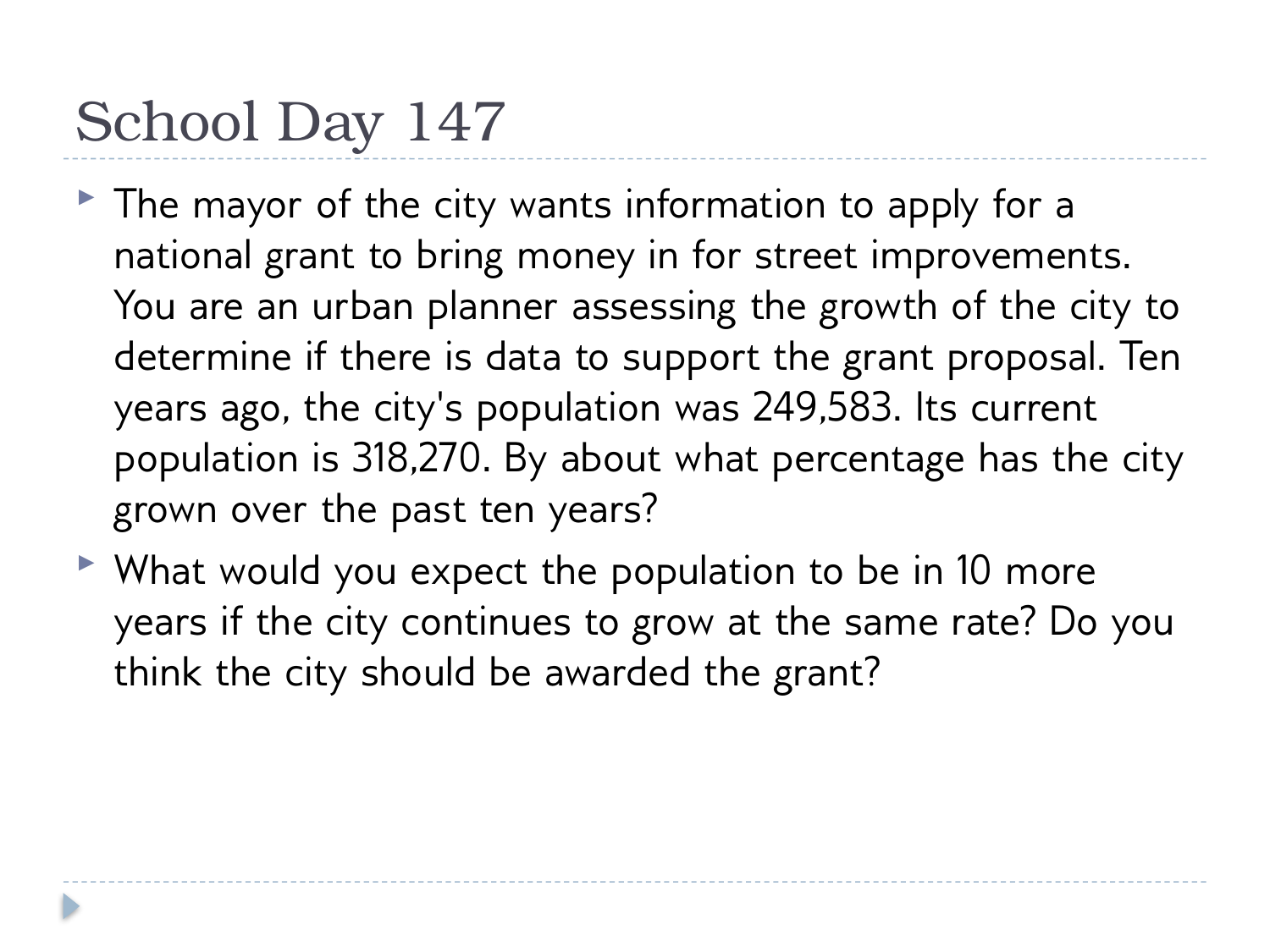

# School Day 147
The mayor of the city wants information to apply for a national grant to bring money in for street improvements. You are an urban planner assessing the growth of the city to determine if there is data to support the grant proposal. Ten years ago, the city's population was 249,583. Its current population is 318,270. By about what percentage has the city grown over the past ten years?
What would you expect the population to be in 10 more years if the city continues to grow at the same rate? Do you think the city should be awarded the grant?